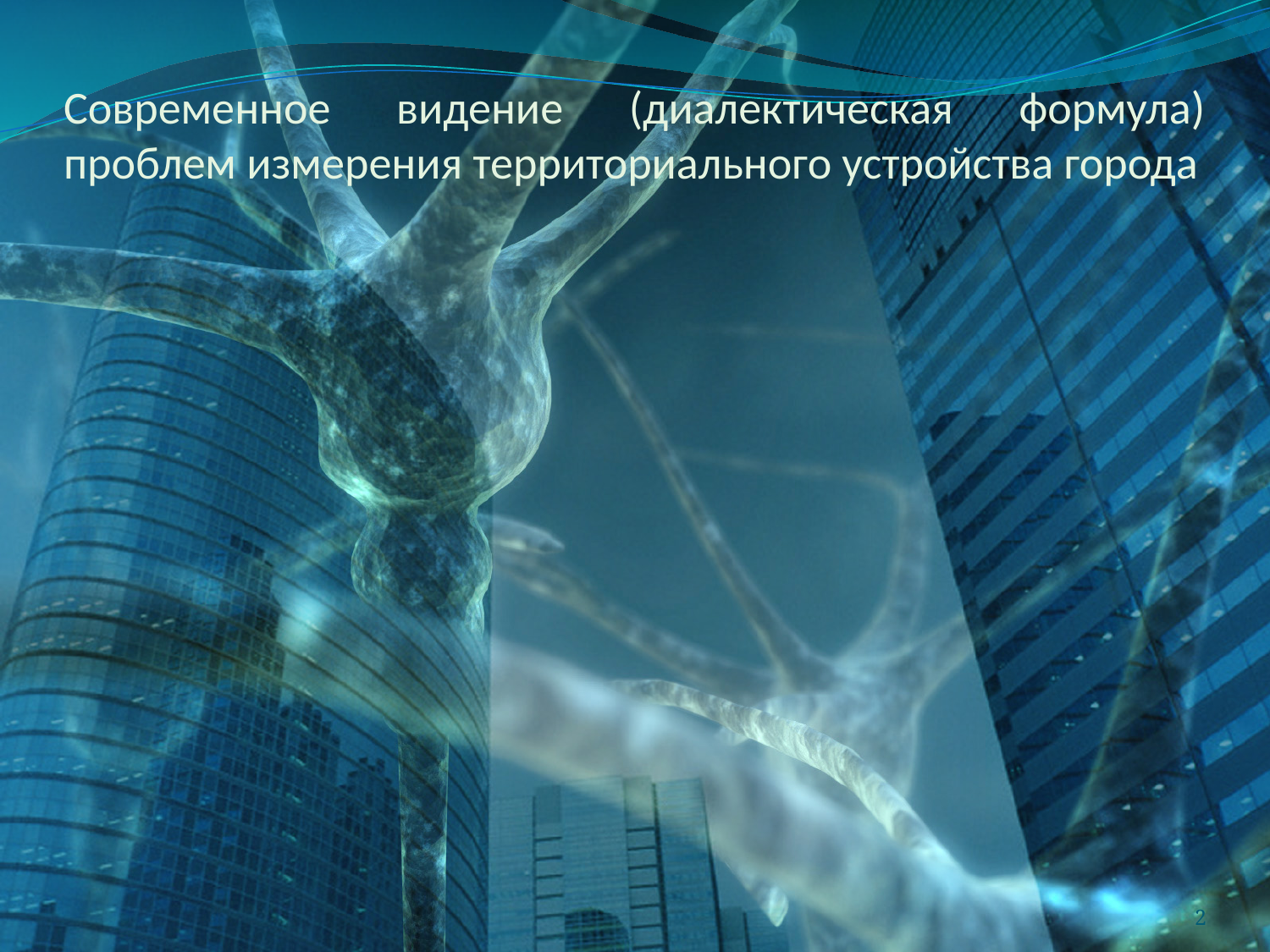

# Современное видение (диалектическая формула) проблем измерения территориального устройства города

2